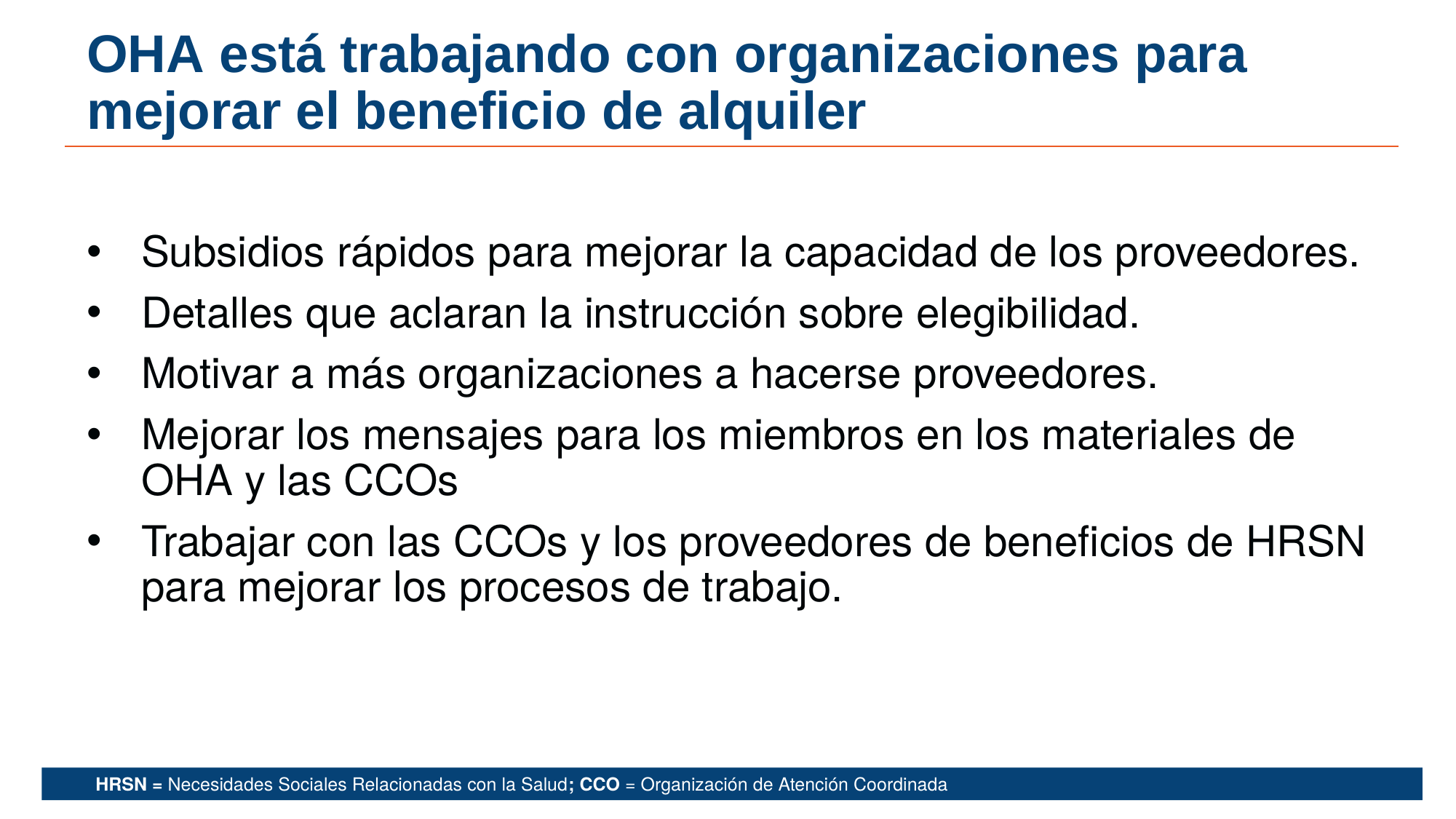

# OHA está trabajando con organizaciones para mejorar el beneficio de alquiler

Subsidios rápidos para mejorar la capacidad de los proveedores.
Detalles que aclaran la instrucción sobre elegibilidad.
Motivar a más organizaciones a hacerse proveedores.
Mejorar los mensajes para los miembros en los materiales de OHA y las CCOs
Trabajar con las CCOs y los proveedores de beneficios de HRSN para mejorar los procesos de trabajo.
HRSN = Necesidades Sociales Relacionadas con la Salud; CCO = Organización de Atención Coordinada